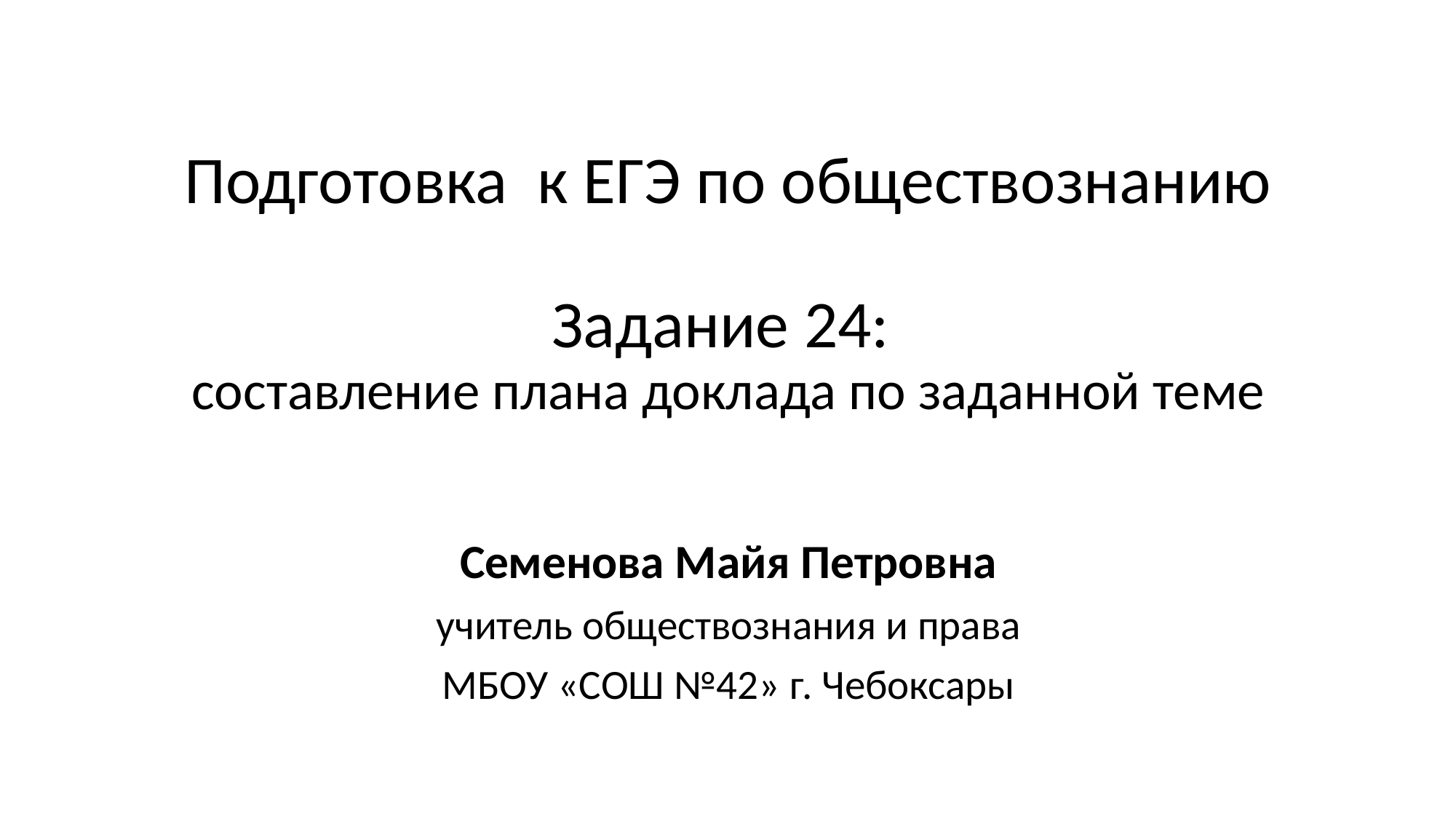

# Подготовка  к ЕГЭ по обществознанию Задание 24: составление плана доклада по заданной теме
Семенова Майя Петровна
 учитель обществознания и права
МБОУ «СОШ №42» г. Чебоксары